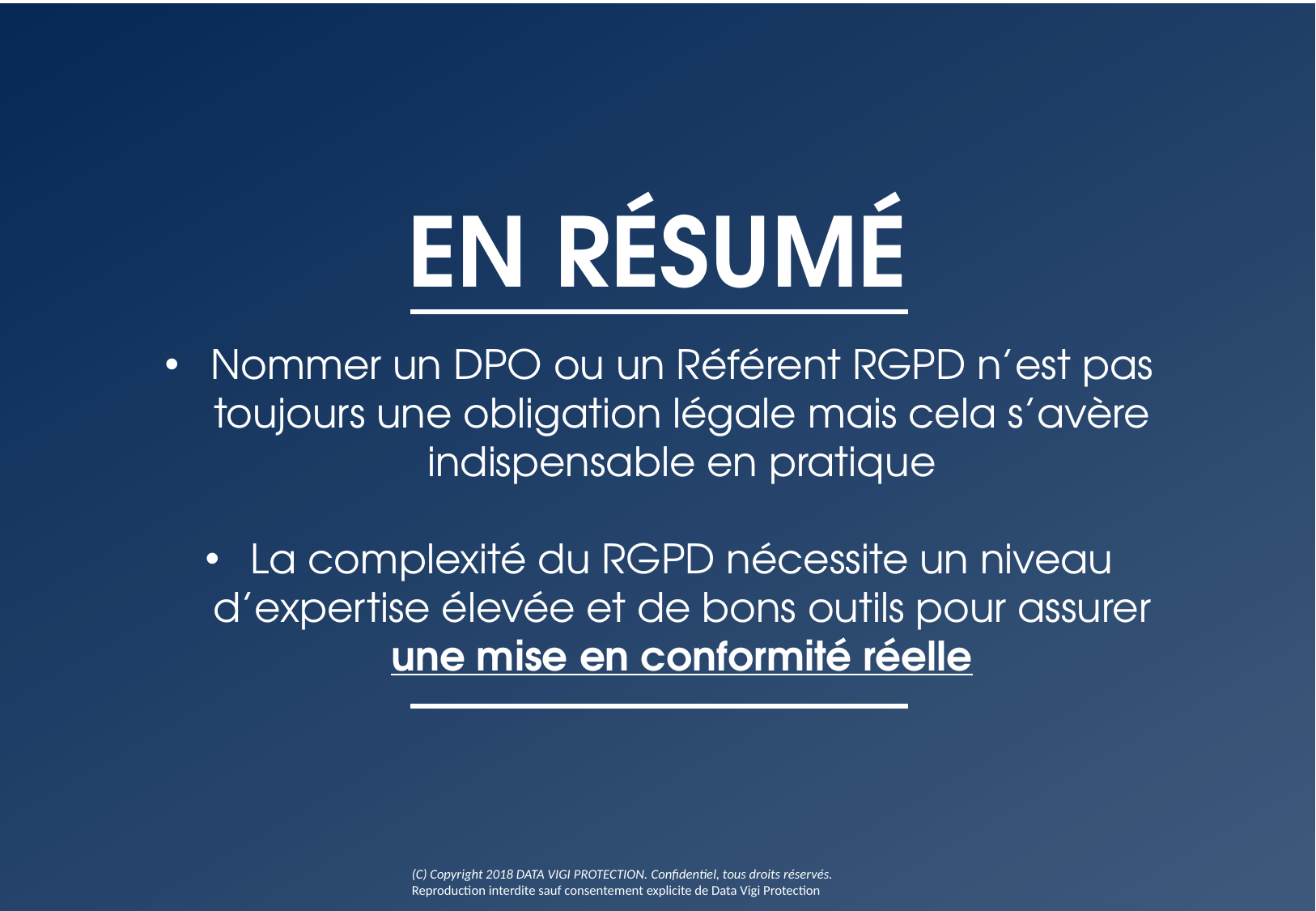

EN RÉSUMÉ
Nommer un DPO ou un Référent RGPD n’est pas toujours une obligation légale mais cela s’avère indispensable en pratique

La complexité du RGPD nécessite un niveau d’expertise élevée et de bons outils pour assurer une mise en conformité réelle

(C) Copyright 2018 DATA VIGI PROTECTION. Confidentiel, tous droits réservés.
Reproduction interdite sauf consentement explicite de Data Vigi Protection